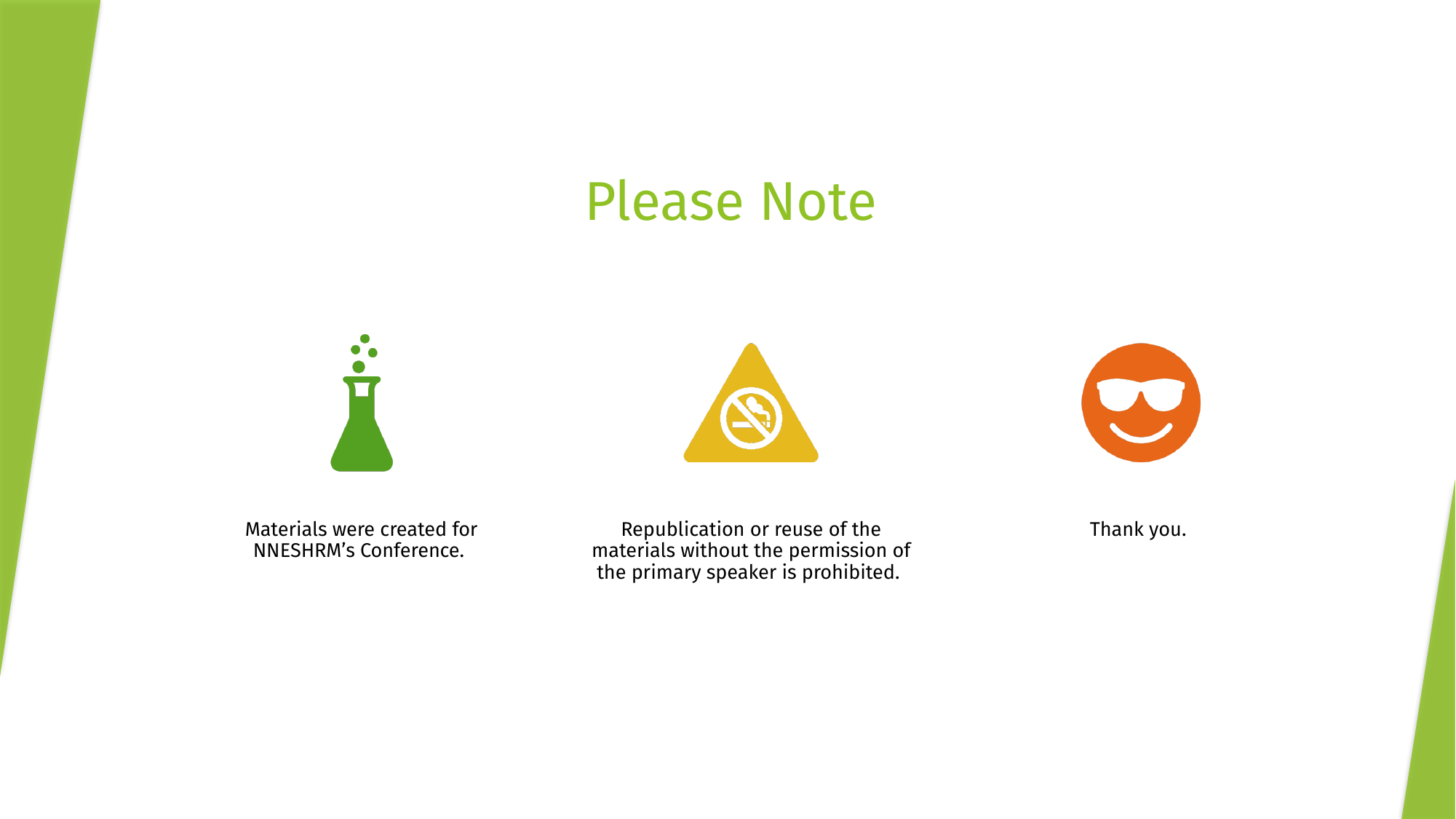

# Please Note
Materials were created for NNESHRM’s Conference.
Republication or reuse of the materials without the permission of the primary speaker is prohibited.
Thank you.